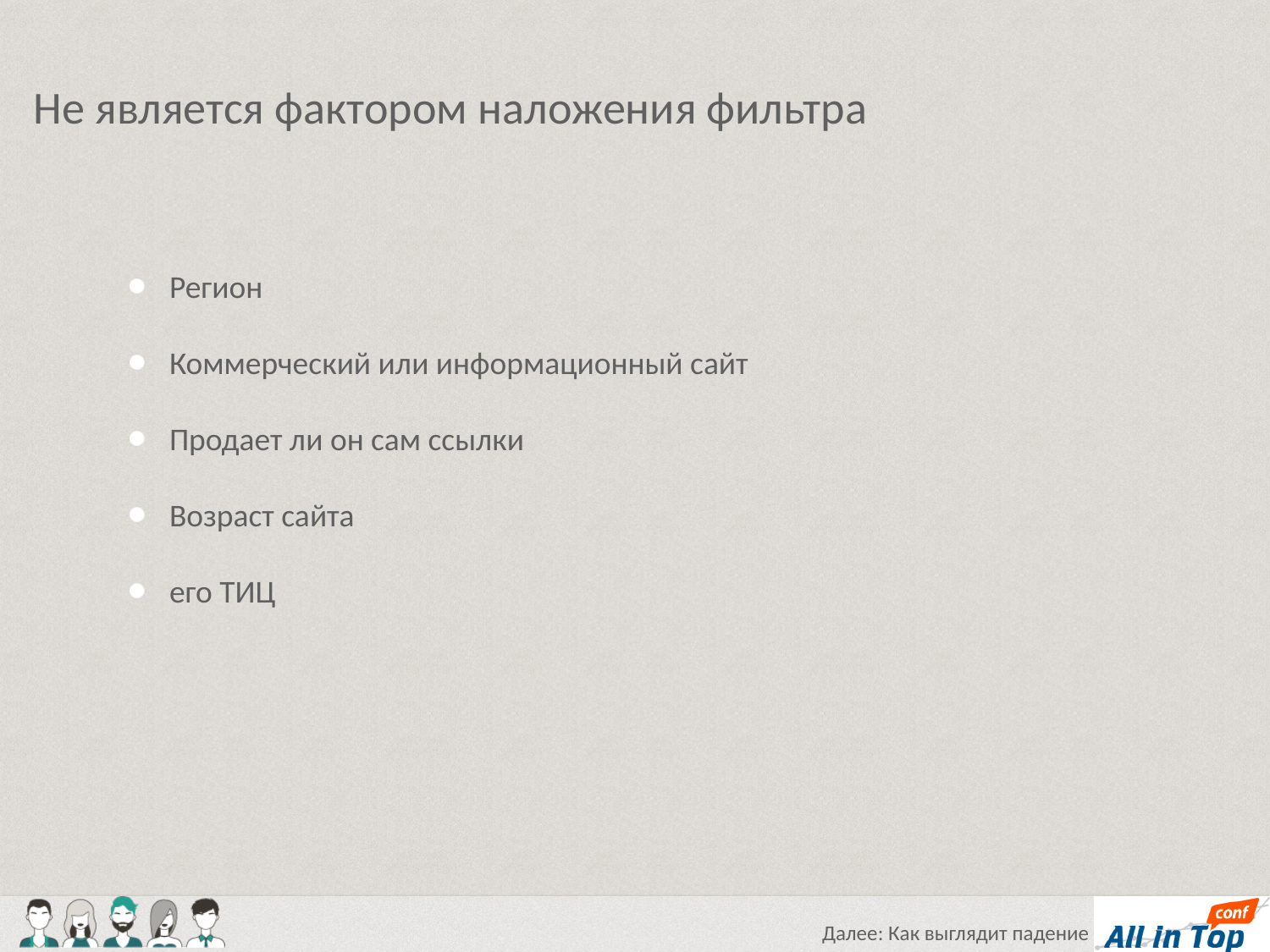

Не является фактором наложения фильтра
Регион
Коммерческий или информационный сайт
Продает ли он сам ссылки
Возраст сайта
его ТИЦ
Далее: Как выглядит падение